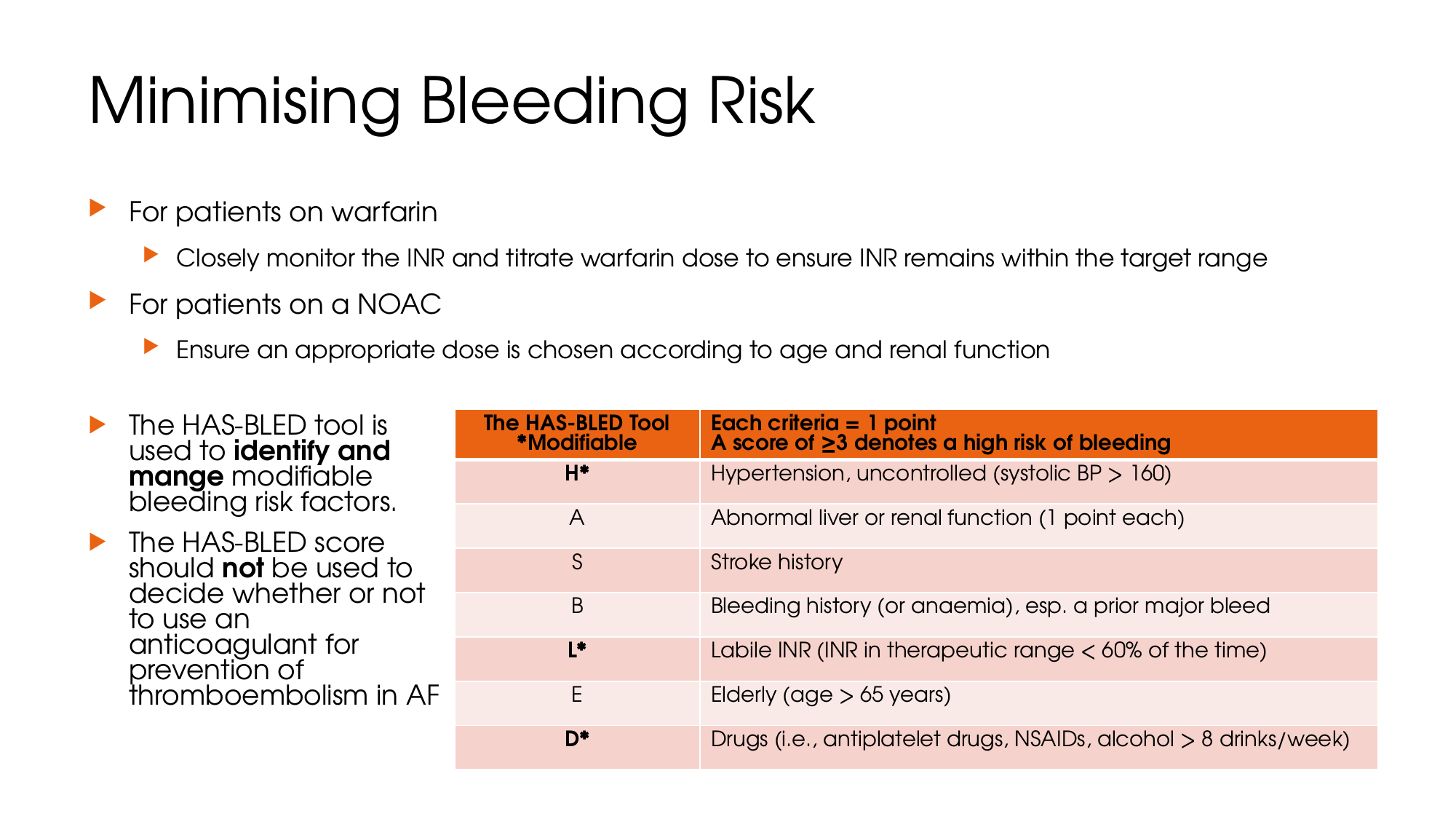

# Minimising Bleeding Risk
For patients on warfarin
Closely monitor the INR and titrate warfarin dose to ensure INR remains within the target range
For patients on a NOAC
Ensure an appropriate dose is chosen according to age and renal function
The HAS-BLED tool is used to identify and mange modifiable bleeding risk factors.
The HAS-BLED score should not be used to decide whether or not to use an anticoagulant for prevention of thromboembolism in AF
| The HAS-BLED Tool \*Modifiable | Each criteria = 1 point A score of ≥3 denotes a high risk of bleeding |
| --- | --- |
| H\* | Hypertension, uncontrolled (systolic BP > 160) |
| A | Abnormal liver or renal function (1 point each) |
| S | Stroke history |
| B | Bleeding history (or anaemia), esp. a prior major bleed |
| L\* | Labile INR (INR in therapeutic range < 60% of the time) |
| E | Elderly (age > 65 years) |
| D\* | Drugs (i.e., antiplatelet drugs, NSAIDs, alcohol > 8 drinks/week) |